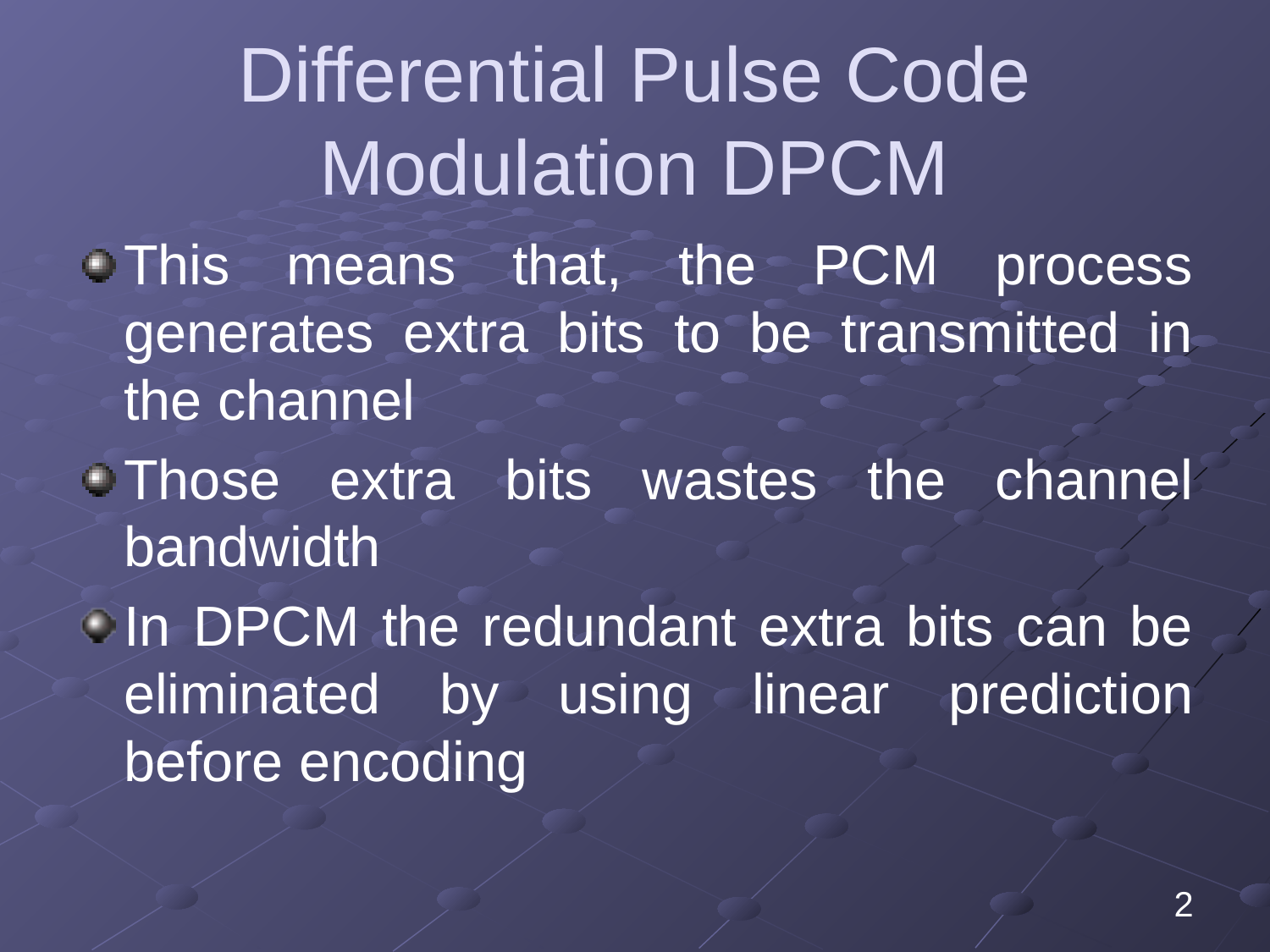

# Differential Pulse Code Modulation DPCM
This means that, the PCM process generates extra bits to be transmitted in the channel
Those extra bits wastes the channel bandwidth
In DPCM the redundant extra bits can be eliminated by using linear prediction before encoding
2